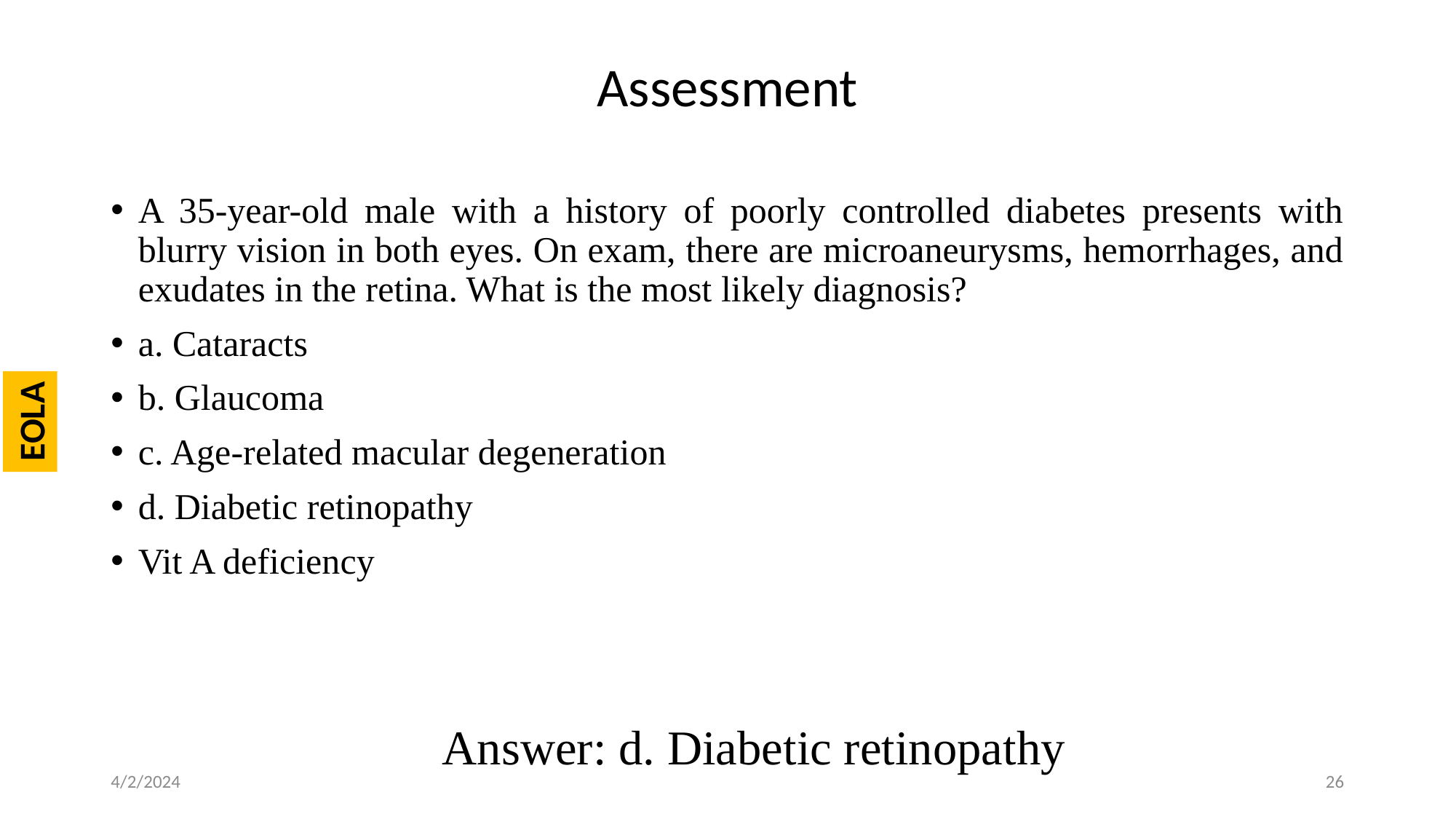

# Assessment
A 35-year-old male with a history of poorly controlled diabetes presents with blurry vision in both eyes. On exam, there are microaneurysms, hemorrhages, and exudates in the retina. What is the most likely diagnosis?
a. Cataracts
b. Glaucoma
c. Age-related macular degeneration
d. Diabetic retinopathy
Vit A deficiency

EOLA
Answer: d. Diabetic retinopathy
4/2/2024
26